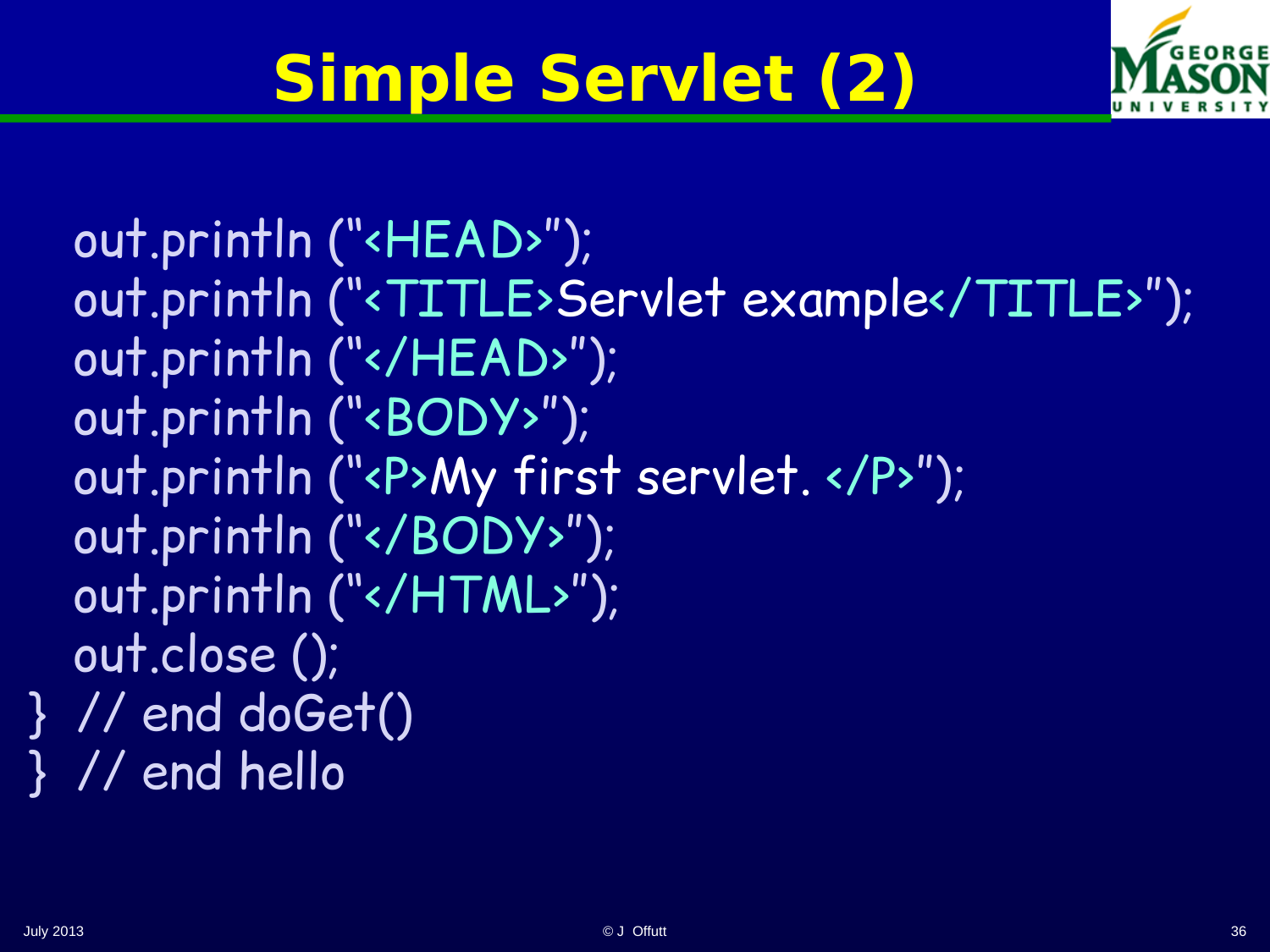

# Simple Servlet (2)
   out.println (“<HEAD>”);
   out.println (“<TITLE>Servlet example</TITLE>”);
   out.println (“</HEAD>”);
   out.println (“<BODY>”);
   out.println (“<P>My first servlet. </P>”);
   out.println (“</BODY>”);
   out.println (“</HTML>”);
   out.close ();
}  // end doGet()
}  // end hello
July 2013
© J  Offutt
36